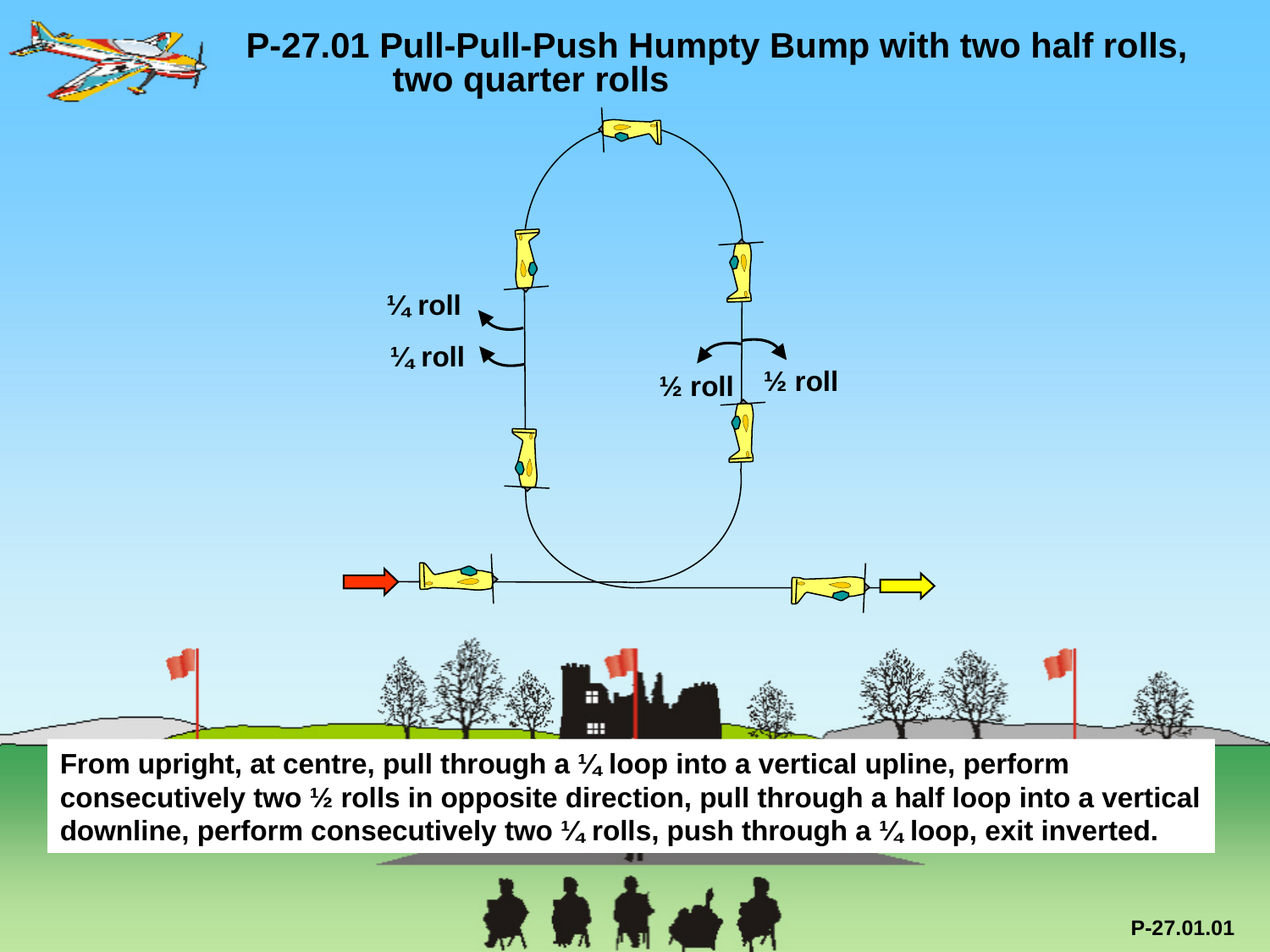

P-27.01 Pull-Pull-Push Humpty Bump with two half rolls, 	  two quarter rolls

¼ roll

¼ roll

½ roll
½ roll

From upright, at centre, pull through a ¼ loop into a vertical upline, perform consecutively two ½ rolls in opposite direction, pull through a half loop into a vertical downline, perform consecutively two ¼ rolls, push through a ¼ loop, exit inverted.
P-27.01.01